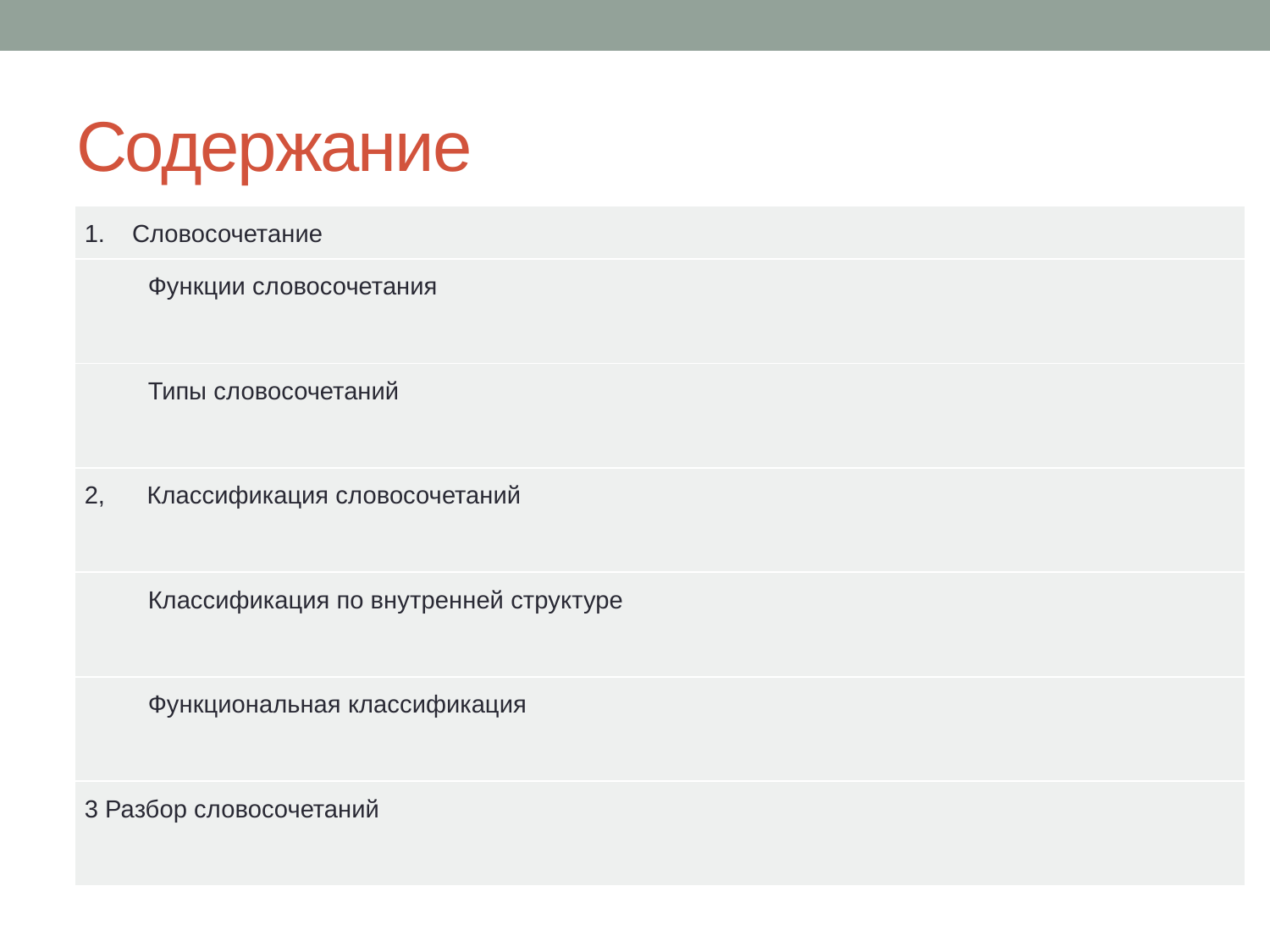

# Содержание
| Словосочетание |
| --- |
| Функции словосочетания |
| Типы словосочетаний |
| 2, Классификация словосочетаний |
| Классификация по внутренней структуре |
| Функциональная классификация |
| 3 Разбор словосочетаний |